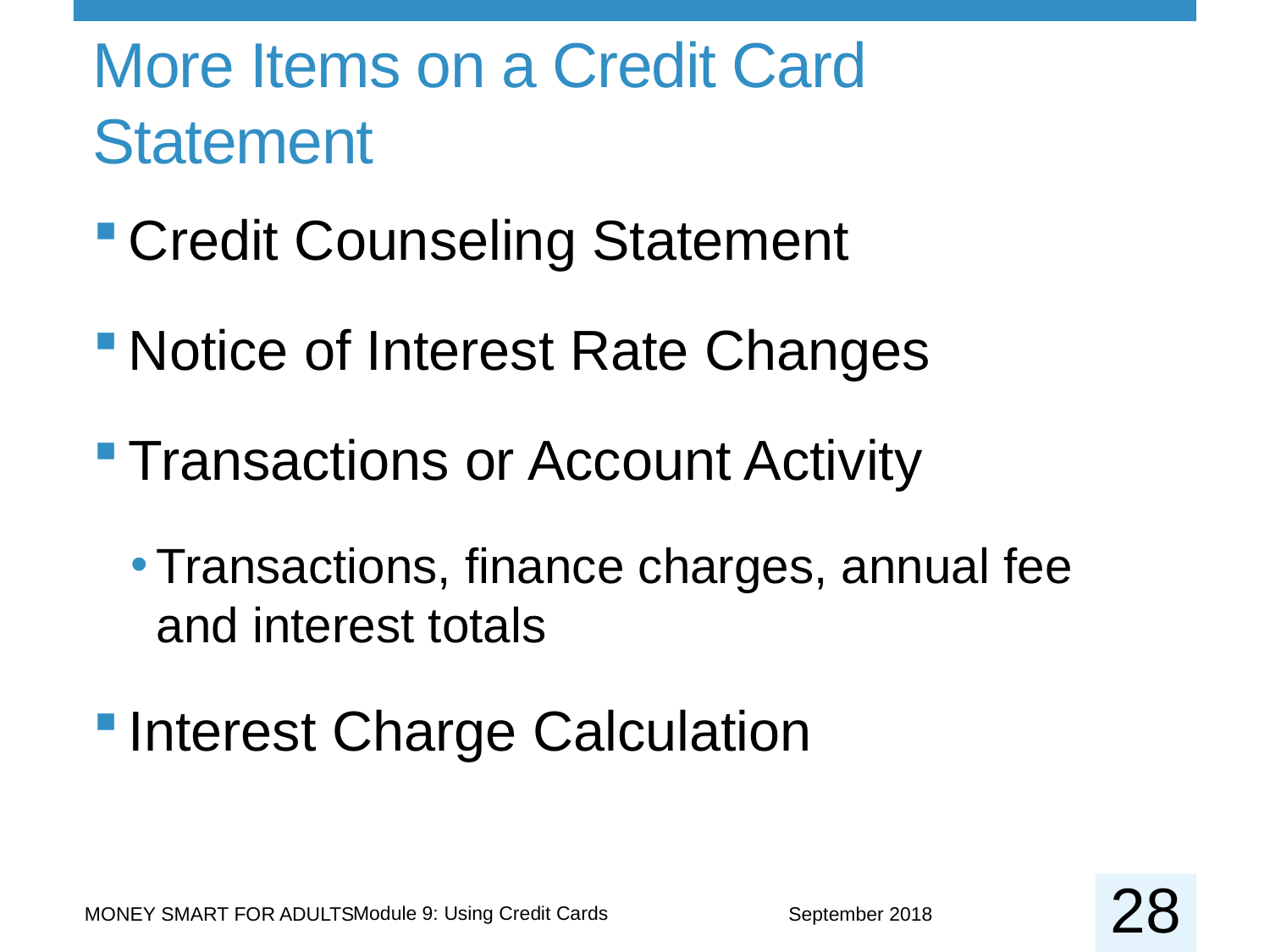

# More Items on a Credit Card Statement
Credit Counseling Statement
Notice of Interest Rate Changes
Transactions or Account Activity
Transactions, finance charges, annual fee and interest totals
Interest Charge Calculation
28